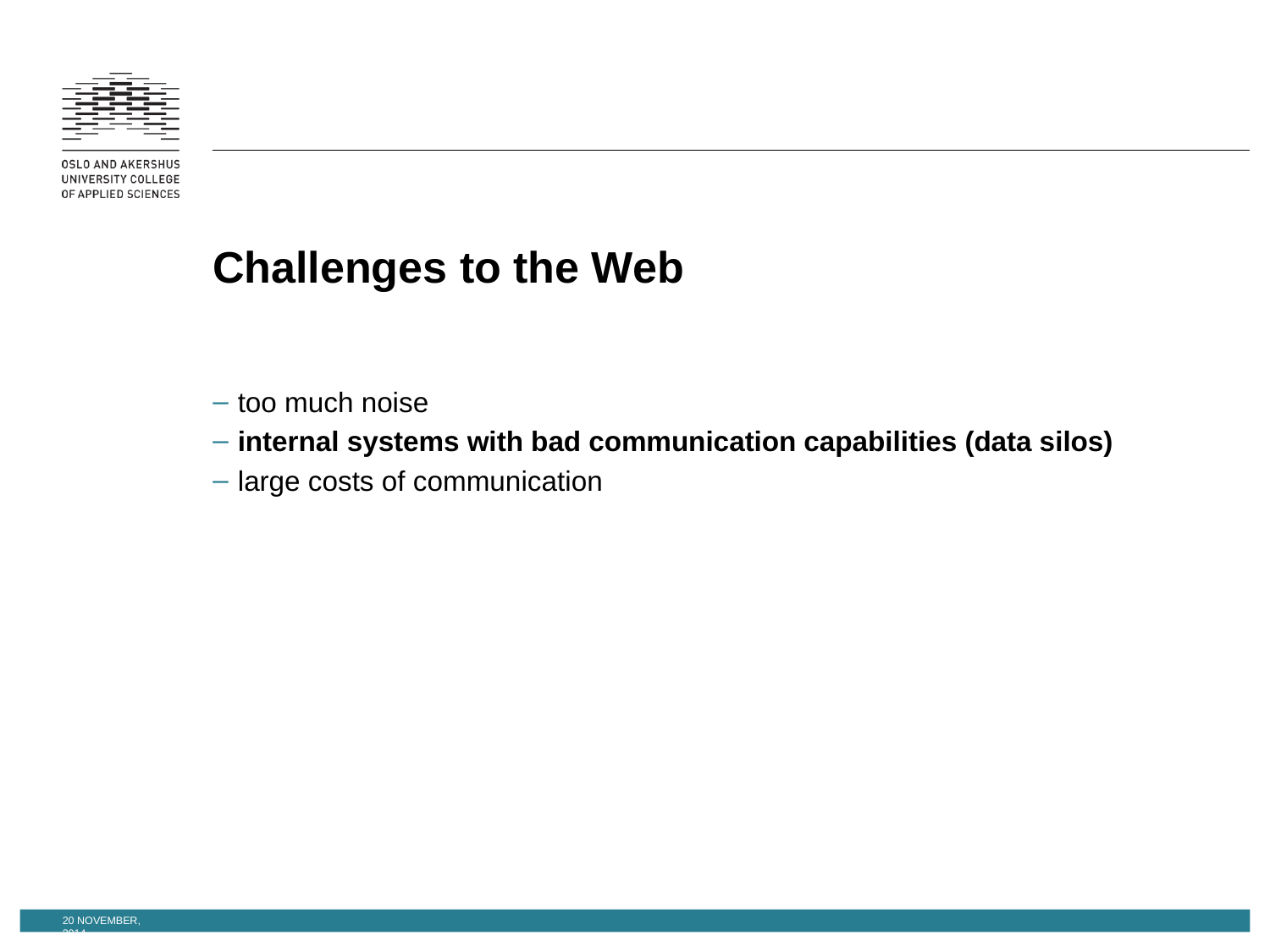

# Challenges to the Web
too much noise
internal systems with bad communication capabilities (data silos)
large costs of communication
20 November, 2014